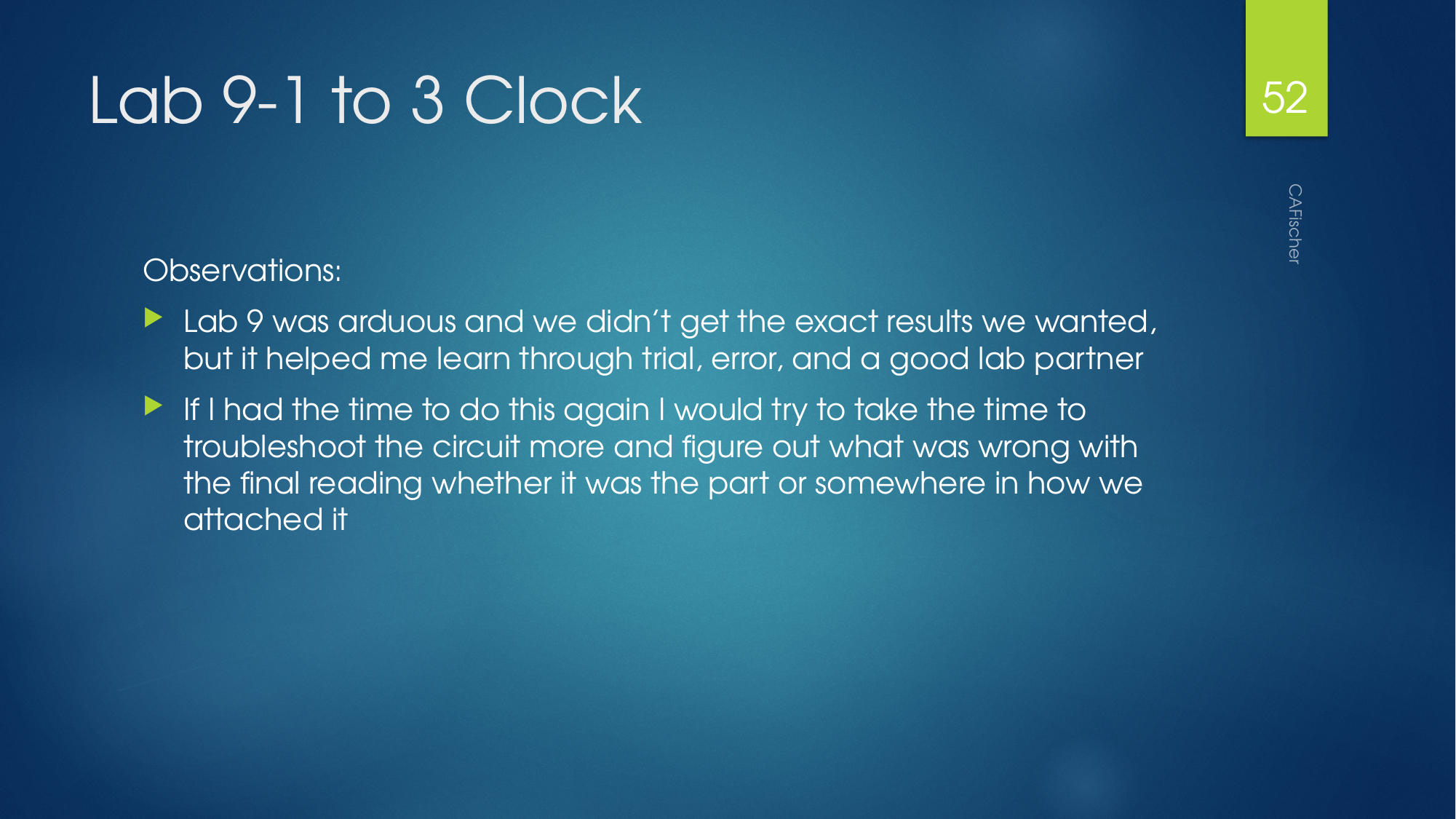

52
# Lab 9-1 to 3 Clock
Observations:
Lab 9 was arduous and we didn’t get the exact results we wanted, but it helped me learn through trial, error, and a good lab partner
If I had the time to do this again I would try to take the time to troubleshoot the circuit more and figure out what was wrong with the final reading whether it was the part or somewhere in how we attached it
CAFischer